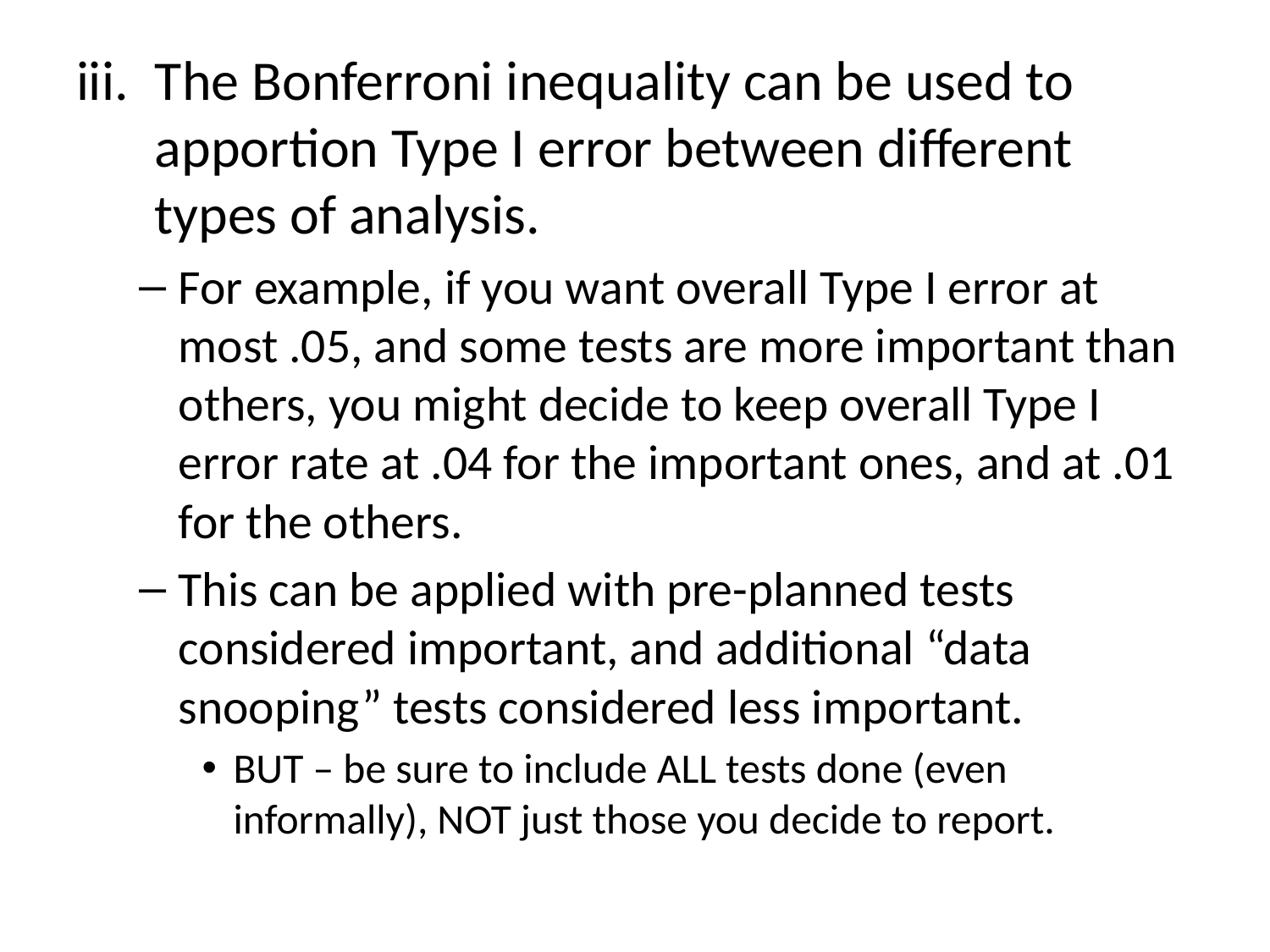

#
The Bonferroni inequality can be used to apportion Type I error between different types of analysis.
For example, if you want overall Type I error at most .05, and some tests are more important than others, you might decide to keep overall Type I error rate at .04 for the important ones, and at .01 for the others.
This can be applied with pre-planned tests considered important, and additional “data snooping” tests considered less important.
BUT – be sure to include ALL tests done (even informally), NOT just those you decide to report.